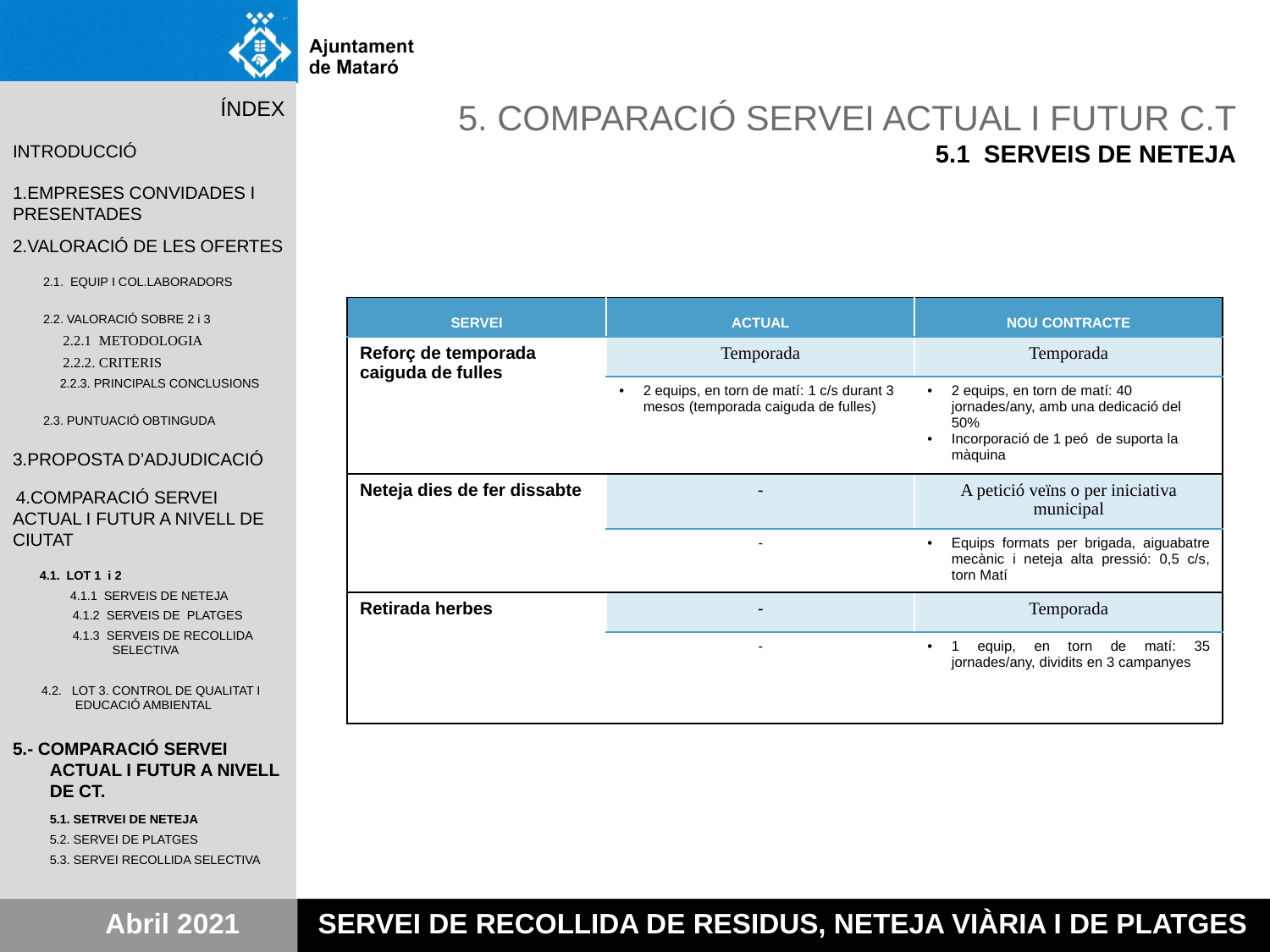

ÍNDEX

INTRODUCCIÓ
1.EMPRESES CONVIDADES I PRESENTADES
2.VALORACIÓ DE LES OFERTES

         2.1.  EQUIP I COL.LABORADORS

         2.2. VALORACIÓ SOBRE 2 i 3
              2.2.1  METODOLOGIA
              2.2.2. CRITERIS
              2.2.3. PRINCIPALS CONCLUSIONS

         2.3. PUNTUACIÓ OBTINGUDA

3.PROPOSTA D’ADJUDICACIÓ

 4.COMPARACIÓ SERVEI ACTUAL I FUTUR A NIVELL DE CIUTAT

        4.1.  LOT 1  i 2
                 4.1.1  SERVEIS DE NETEJA
   4.1.2  SERVEIS DE  PLATGES
   4.1.3  SERVEIS DE RECOLLIDA   SELECTIVA

 4.2.   LOT 3. CONTROL DE QUALITAT I      EDUCACIÓ AMBIENTAL

5.- COMPARACIÓ SERVEI ACTUAL I FUTUR A NIVELL DE CT.
	5.1. SETRVEI DE NETEJA
	5.2. SERVEI DE PLATGES
	5.3. SERVEI RECOLLIDA SELECTIVA

5. COMPARACIÓ SERVEI ACTUAL I FUTUR C.T
5.1  SERVEIS DE NETEJA
| SERVEI | ACTUAL | NOU CONTRACTE |
| --- | --- | --- |
| Reforç de temporada caiguda de fulles | Temporada | Temporada |
|  | 2 equips, en torn de matí: 1 c/s durant 3 mesos (temporada caiguda de fulles) | 2 equips, en torn de matí: 40 jornades/any, amb una dedicació del 50% Incorporació de 1 peó de suporta la màquina |
| Neteja dies de fer dissabte | - | A petició veïns o per iniciativa municipal |
|  | - | Equips formats per brigada, aiguabatre mecànic i neteja alta pressió: 0,5 c/s, torn Matí |
| Retirada herbes | - | Temporada |
|  | - | 1 equip, en torn de matí: 35 jornades/any, dividits en 3 campanyes |